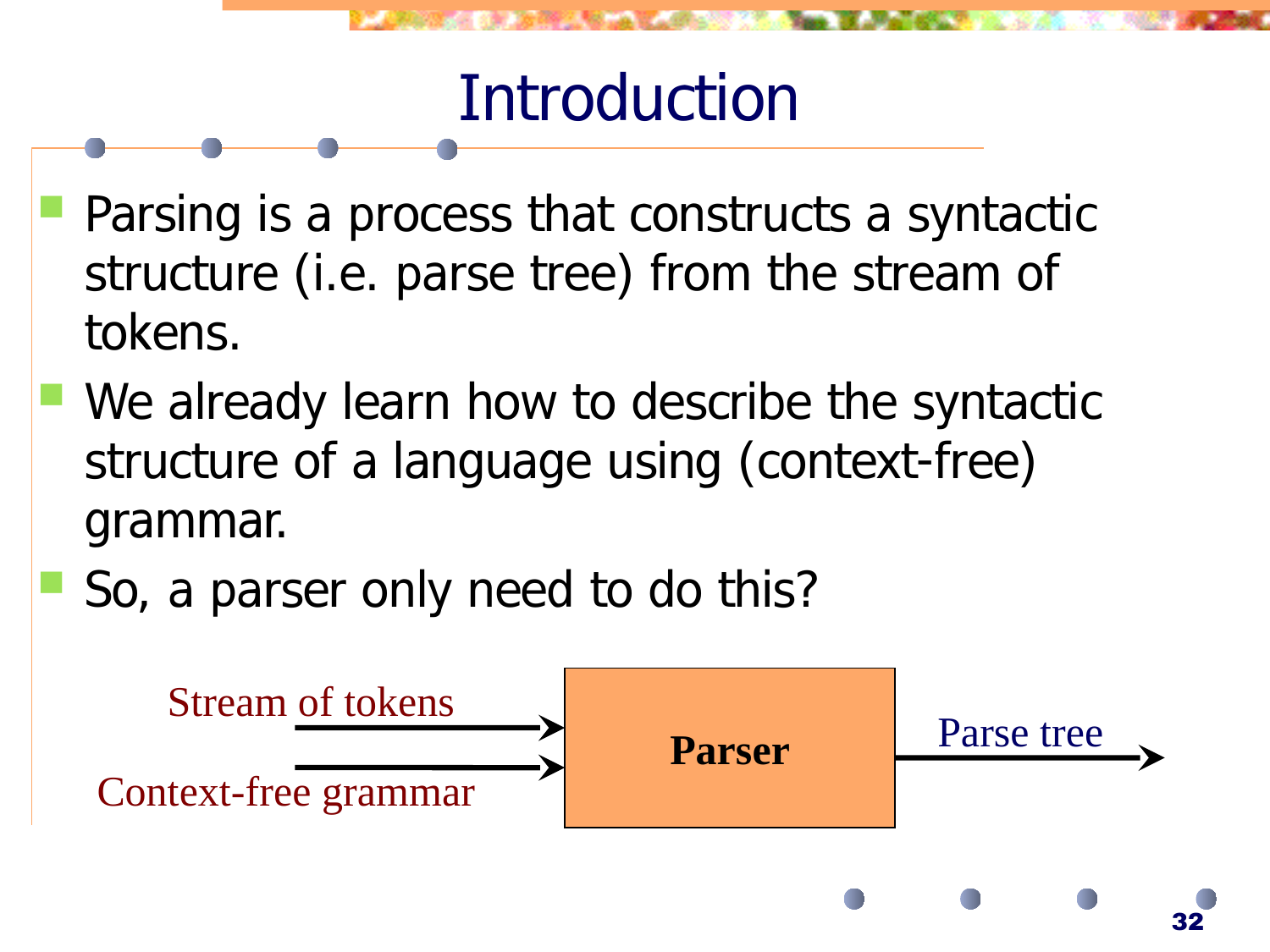

# Introduction
Parsing is a process that constructs a syntactic structure (i.e. parse tree) from the stream of tokens.
We already learn how to describe the syntactic structure of a language using (context-free) grammar.
So, a parser only need to do this?
Stream of tokens
Parser
Parse tree

Context-free grammar

32